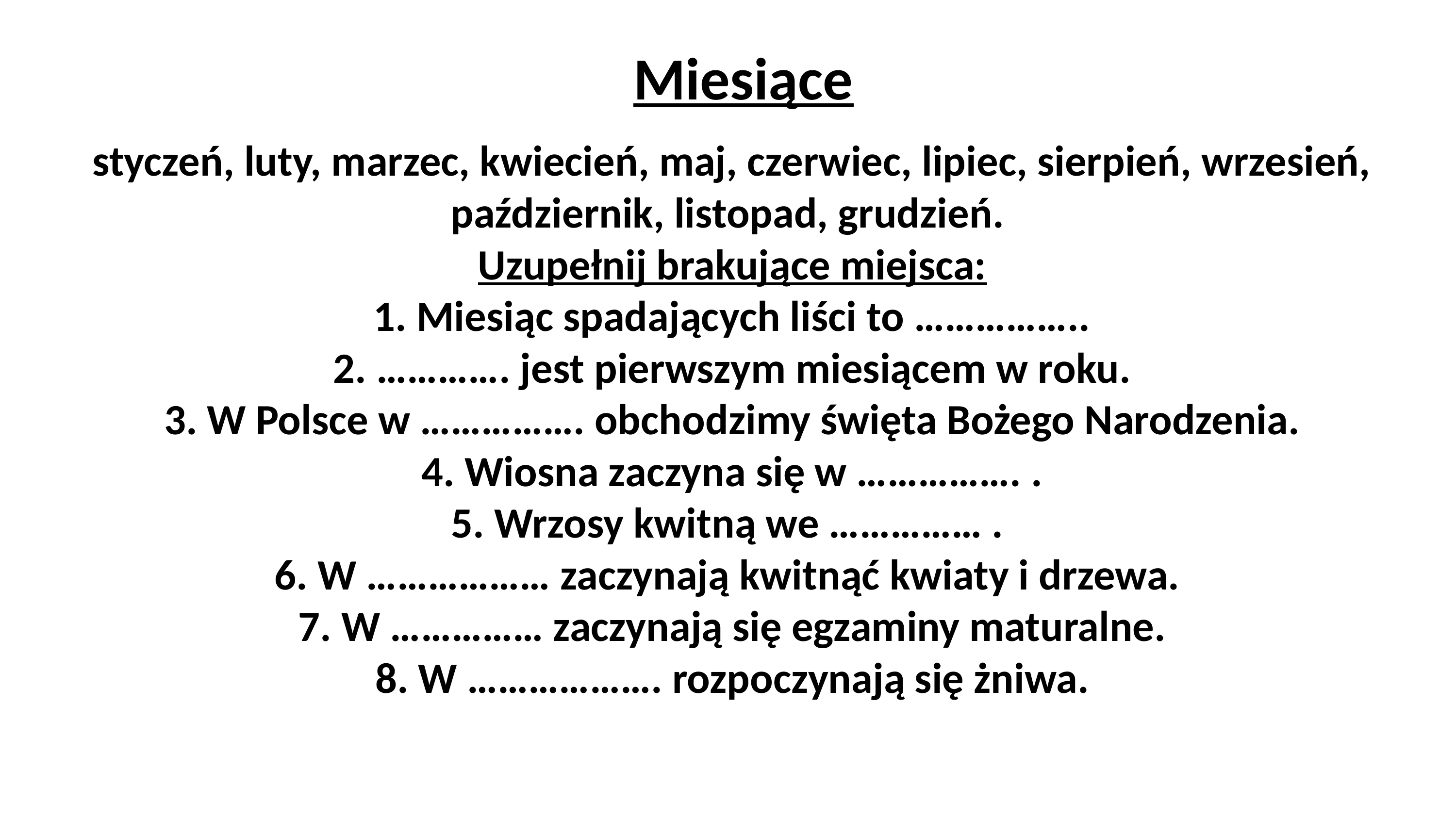

Miesiące
# styczeń, luty, marzec, kwiecień, maj, czerwiec, lipiec, sierpień, wrzesień, październik, listopad, grudzień. Uzupełnij brakujące miejsca: 1. Miesiąc spadających liści to …………….. 2. …………. jest pierwszym miesiącem w roku. 3. W Polsce w ……………. obchodzimy święta Bożego Narodzenia. 4. Wiosna zaczyna się w ……………. . 5. Wrzosy kwitną we …………… . 6. W ……………… zaczynają kwitnąć kwiaty i drzewa. 7. W …………… zaczynają się egzaminy maturalne. 8. W ………………. rozpoczynają się żniwa.